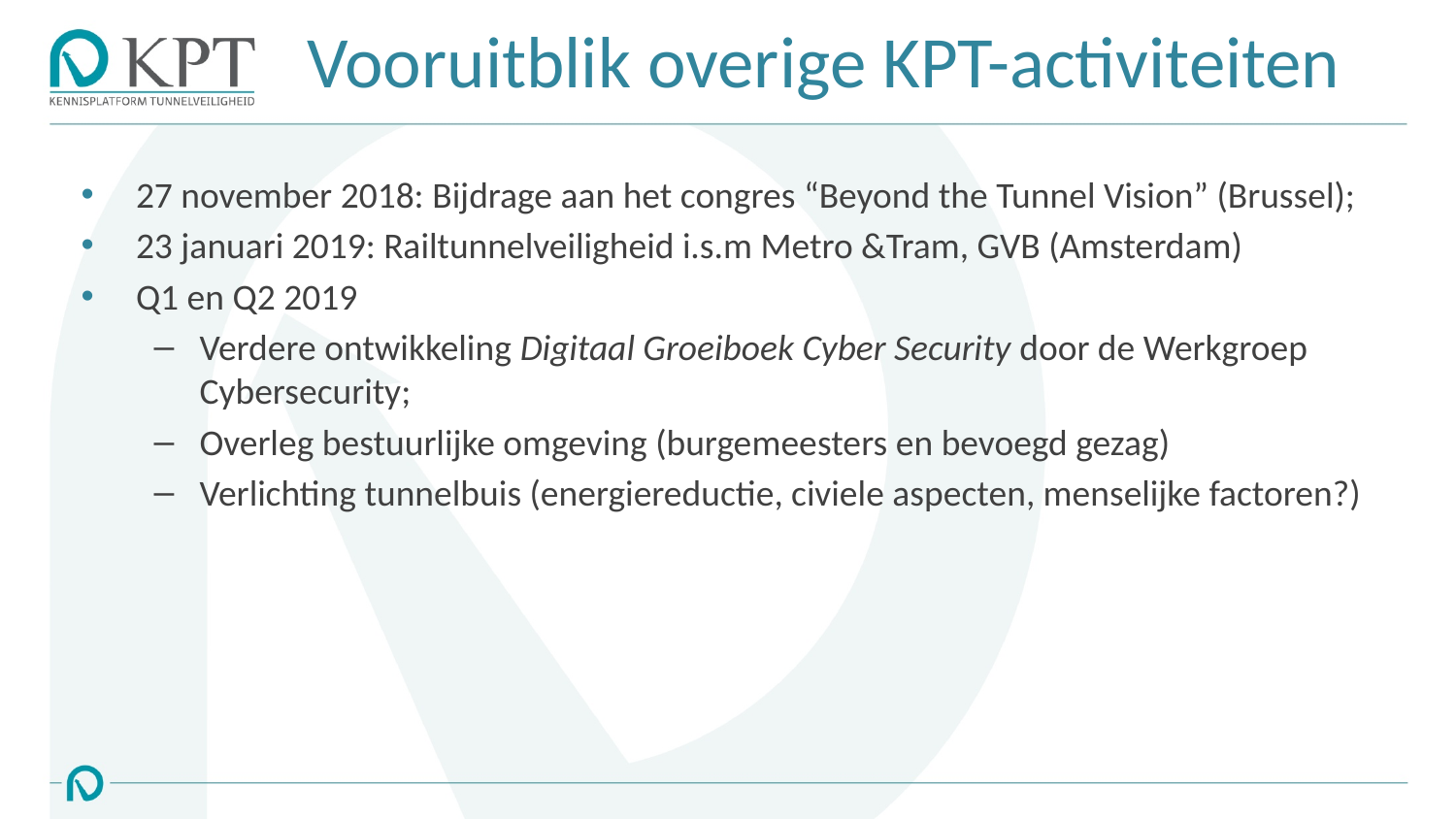

Vooruitblik overige KPT-activiteiten

27 november 2018: Bijdrage aan het congres “Beyond the Tunnel Vision” (Brussel);
23 januari 2019: Railtunnelveiligheid i.s.m Metro &Tram, GVB (Amsterdam)
Q1 en Q2 2019
Verdere ontwikkeling Digitaal Groeiboek Cyber Security door de Werkgroep Cybersecurity;
Overleg bestuurlijke omgeving (burgemeesters en bevoegd gezag)
Verlichting tunnelbuis (energiereductie, civiele aspecten, menselijke factoren?)